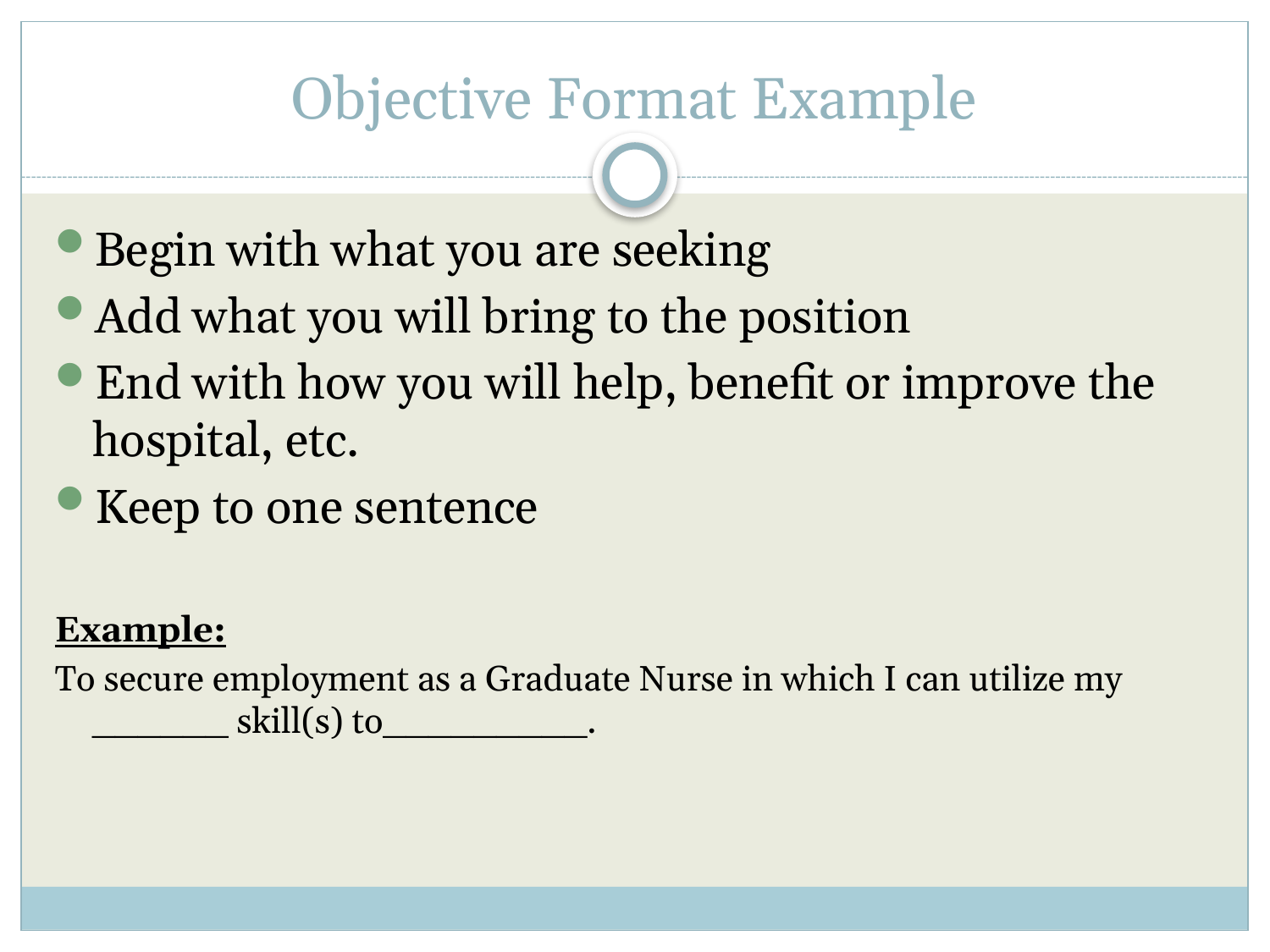

# Objective Format Example
Begin with what you are seeking
Add what you will bring to the position
End with how you will help, benefit or improve the
hospital, etc.
Keep to one sentence

Example:
To secure employment as a Graduate Nurse in which I can utilize my ______ skill(s) to_________.